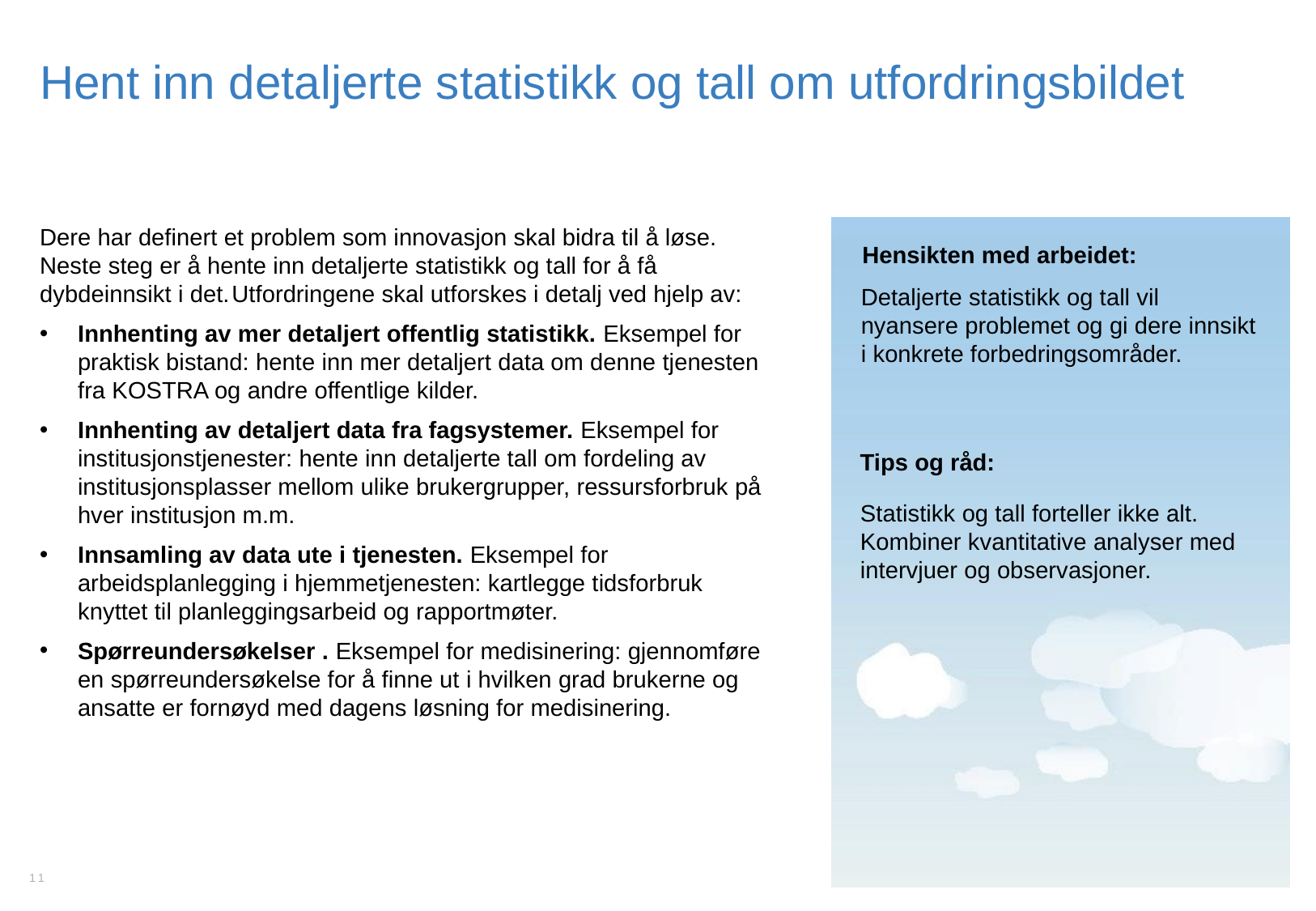

# Hent inn detaljerte statistikk og tall om utfordringsbildet
Dere har definert et problem som innovasjon skal bidra til å løse. Neste steg er å hente inn detaljerte statistikk og tall for å få dybdeinnsikt i det. Utfordringene skal utforskes i detalj ved hjelp av:
Innhenting av mer detaljert offentlig statistikk. Eksempel for praktisk bistand: hente inn mer detaljert data om denne tjenesten fra KOSTRA og andre offentlige kilder.
Innhenting av detaljert data fra fagsystemer. Eksempel for institusjonstjenester: hente inn detaljerte tall om fordeling av institusjonsplasser mellom ulike brukergrupper, ressursforbruk på hver institusjon m.m.
Innsamling av data ute i tjenesten. Eksempel for arbeidsplanlegging i hjemmetjenesten: kartlegge tidsforbruk knyttet til planleggingsarbeid og rapportmøter.
Spørreundersøkelser . Eksempel for medisinering: gjennomføre en spørreundersøkelse for å finne ut i hvilken grad brukerne og ansatte er fornøyd med dagens løsning for medisinering.

Hensikten med arbeidet:
Detaljerte statistikk og tall vil nyansere problemet og gi dere innsikt i konkrete forbedringsområder.
Tips og råd:
Statistikk og tall forteller ikke alt. Kombiner kvantitative analyser med intervjuer og observasjoner.
11